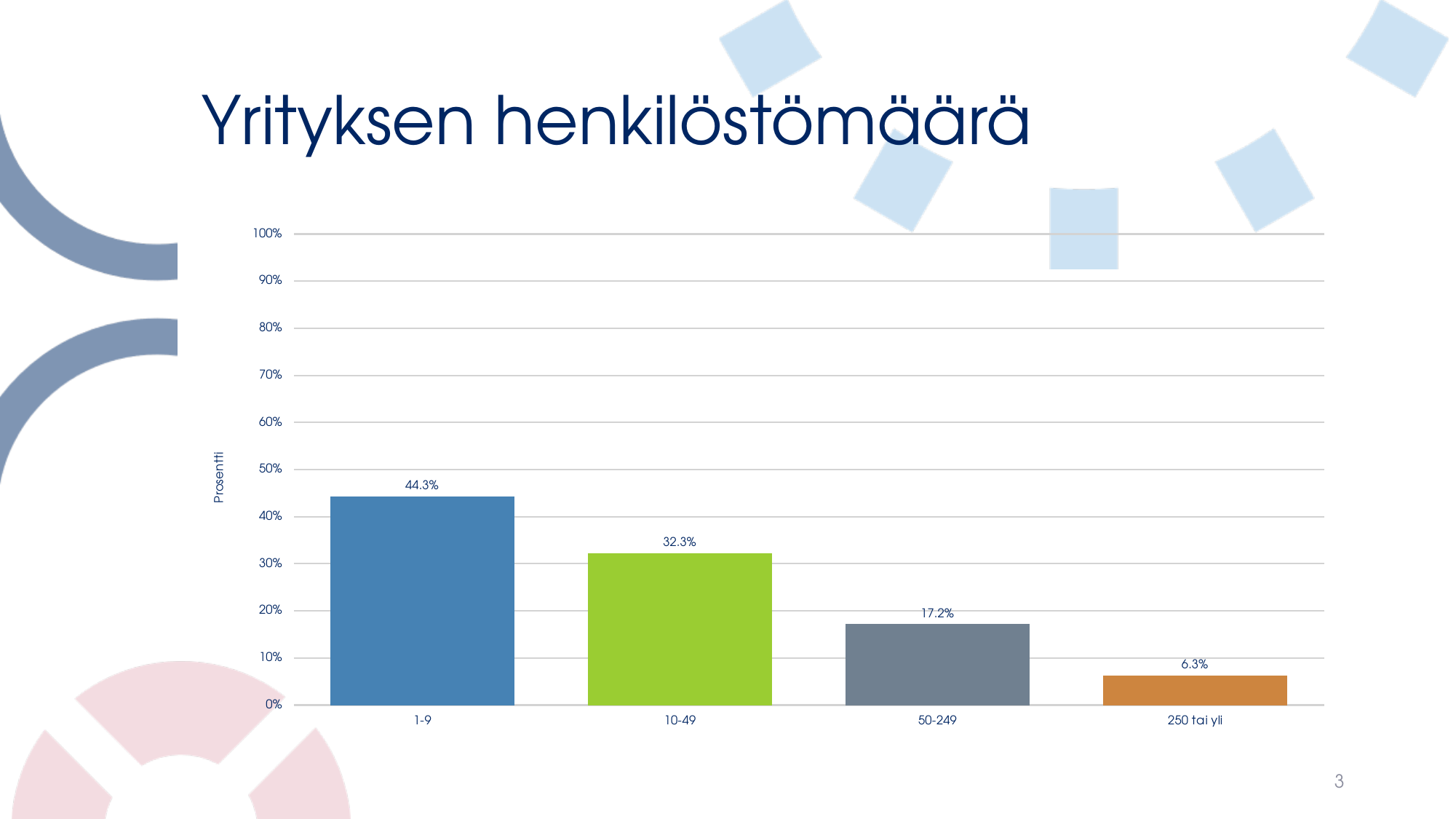

# Yrityksen henkilöstömäärä

### Chart

| Category | Yrityksen henkilöstömäärä |
|---|---|
| 1-9 | 0.4429254955570745 |
| 10-49 | 0.32262474367737526 |
| 50-249 | 0.17156527682843473 |
| 250 tai yli | 0.06288448393711552 |
3